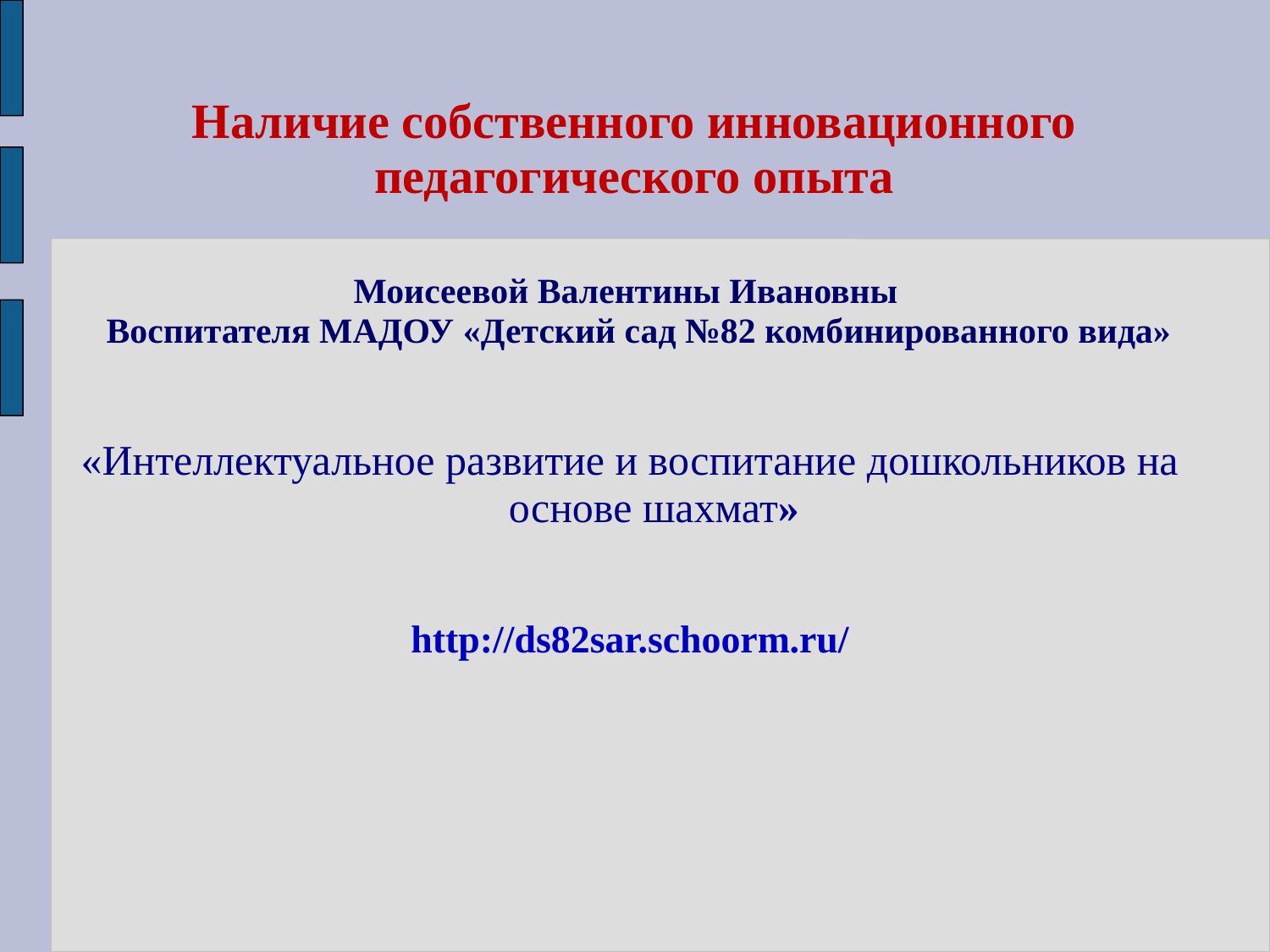

# Наличие собственного инновационного педагогического опыта

Моисеевой Валентины Ивановны
  Воспитателя МАДОУ «Детский сад №82 комбинированного вида»

«Интеллектуальное развитие и воспитание дошкольников на основе шахмат»

http://ds82sar.schoorm.ru/